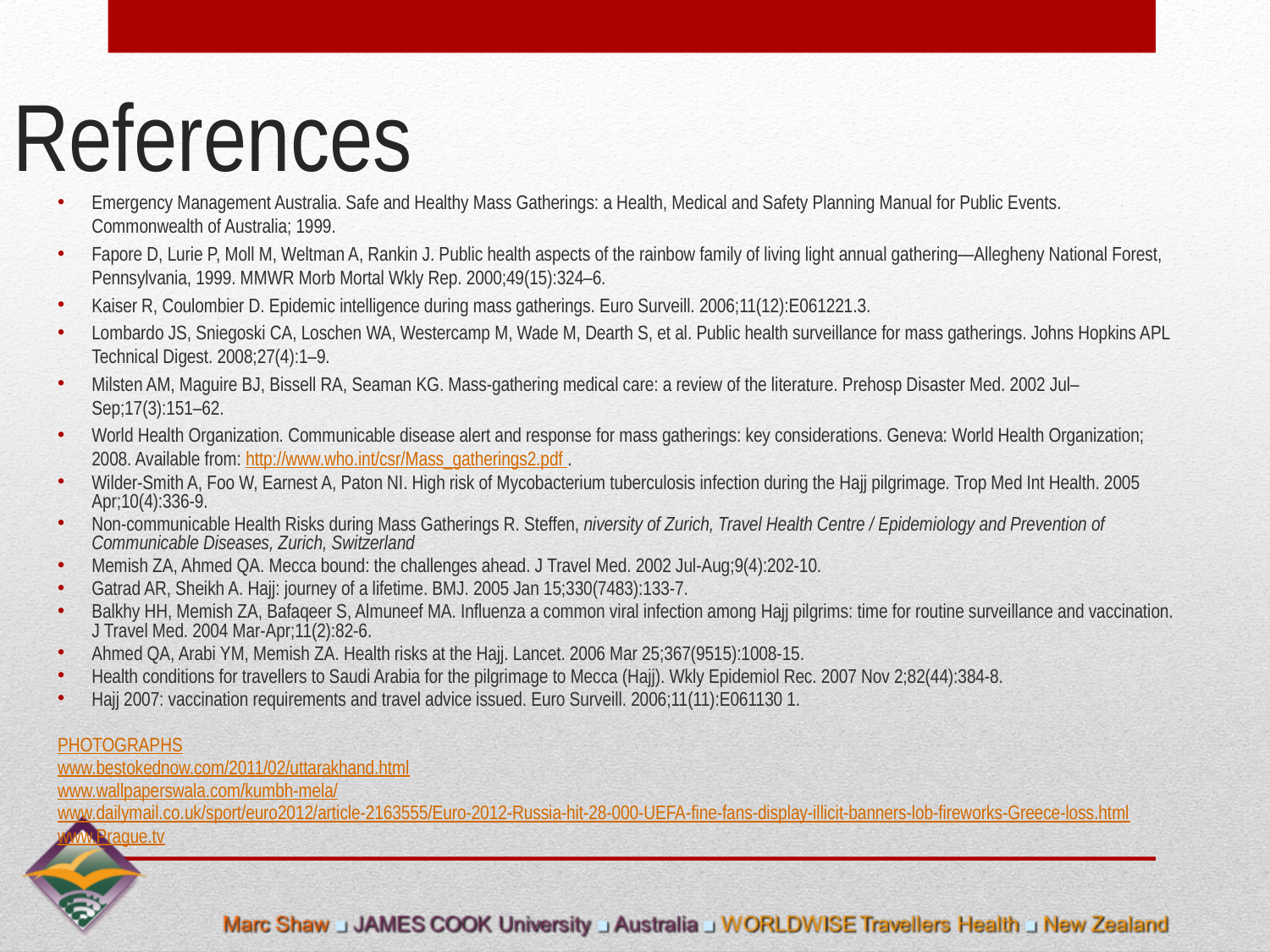

References

Emergency Management Australia. Safe and Healthy Mass Gatherings: a Health, Medical and Safety Planning Manual for Public Events. Commonwealth of Australia; 1999.
Fapore D, Lurie P, Moll M, Weltman A, Rankin J. Public health aspects of the rainbow family of living light annual gathering—Allegheny National Forest, Pennsylvania, 1999. MMWR Morb Mortal Wkly Rep. 2000;49(15):324–6.
Kaiser R, Coulombier D. Epidemic intelligence during mass gatherings. Euro Surveill. 2006;11(12):E061221.3.
Lombardo JS, Sniegoski CA, Loschen WA, Westercamp M, Wade M, Dearth S, et al. Public health surveillance for mass gatherings. Johns Hopkins APL Technical Digest. 2008;27(4):1–9.
Milsten AM, Maguire BJ, Bissell RA, Seaman KG. Mass-gathering medical care: a review of the literature. Prehosp Disaster Med. 2002 Jul–Sep;17(3):151–62.
World Health Organization. Communicable disease alert and response for mass gatherings: key considerations. Geneva: World Health Organization; 2008. Available from: http://www.who.int/csr/Mass_gatherings2.pdf .
Wilder-Smith A, Foo W, Earnest A, Paton NI. High risk of Mycobacterium tuberculosis infection during the Hajj pilgrimage. Trop Med Int Health. 2005 Apr;10(4):336-9.
Non-communicable Health Risks during Mass Gatherings R. Steffen, niversity of Zurich, Travel Health Centre / Epidemiology and Prevention of Communicable Diseases, Zurich, Switzerland
Memish ZA, Ahmed QA. Mecca bound: the challenges ahead. J Travel Med. 2002 Jul-Aug;9(4):202-10.
Gatrad AR, Sheikh A. Hajj: journey of a lifetime. BMJ. 2005 Jan 15;330(7483):133-7.
Balkhy HH, Memish ZA, Bafaqeer S, Almuneef MA. Influenza a common viral infection among Hajj pilgrims: time for routine surveillance and vaccination. J Travel Med. 2004 Mar-Apr;11(2):82-6.
Ahmed QA, Arabi YM, Memish ZA. Health risks at the Hajj. Lancet. 2006 Mar 25;367(9515):1008-15.
Health conditions for travellers to Saudi Arabia for the pilgrimage to Mecca (Hajj). Wkly Epidemiol Rec. 2007 Nov 2;82(44):384-8.
Hajj 2007: vaccination requirements and travel advice issued. Euro Surveill. 2006;11(11):E061130 1.

PHOTOGRAPHS
www.bestokednow.com/2011/02/uttarakhand.html
www.wallpaperswala.com/kumbh-mela/
www.dailymail.co.uk/sport/euro2012/article-2163555/Euro-2012-Russia-hit-28-000-UEFA-fine-fans-display-illicit-banners-lob-fireworks-Greece-loss.html
www.Prague.tv